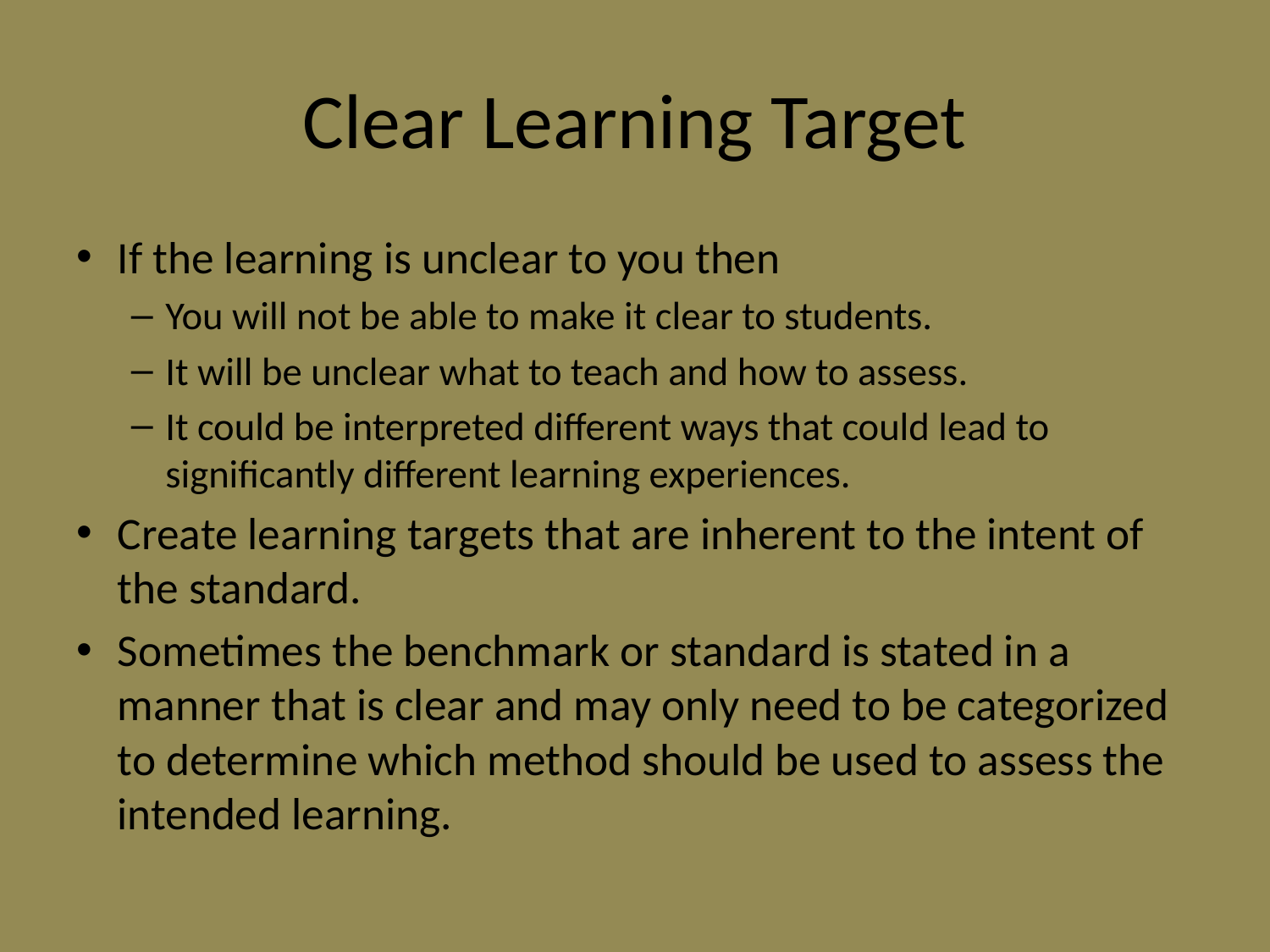

# Clear Learning Target
If the learning is unclear to you then
You will not be able to make it clear to students.
It will be unclear what to teach and how to assess.
It could be interpreted different ways that could lead to significantly different learning experiences.
Create learning targets that are inherent to the intent of the standard.
Sometimes the benchmark or standard is stated in a manner that is clear and may only need to be categorized to determine which method should be used to assess the intended learning.